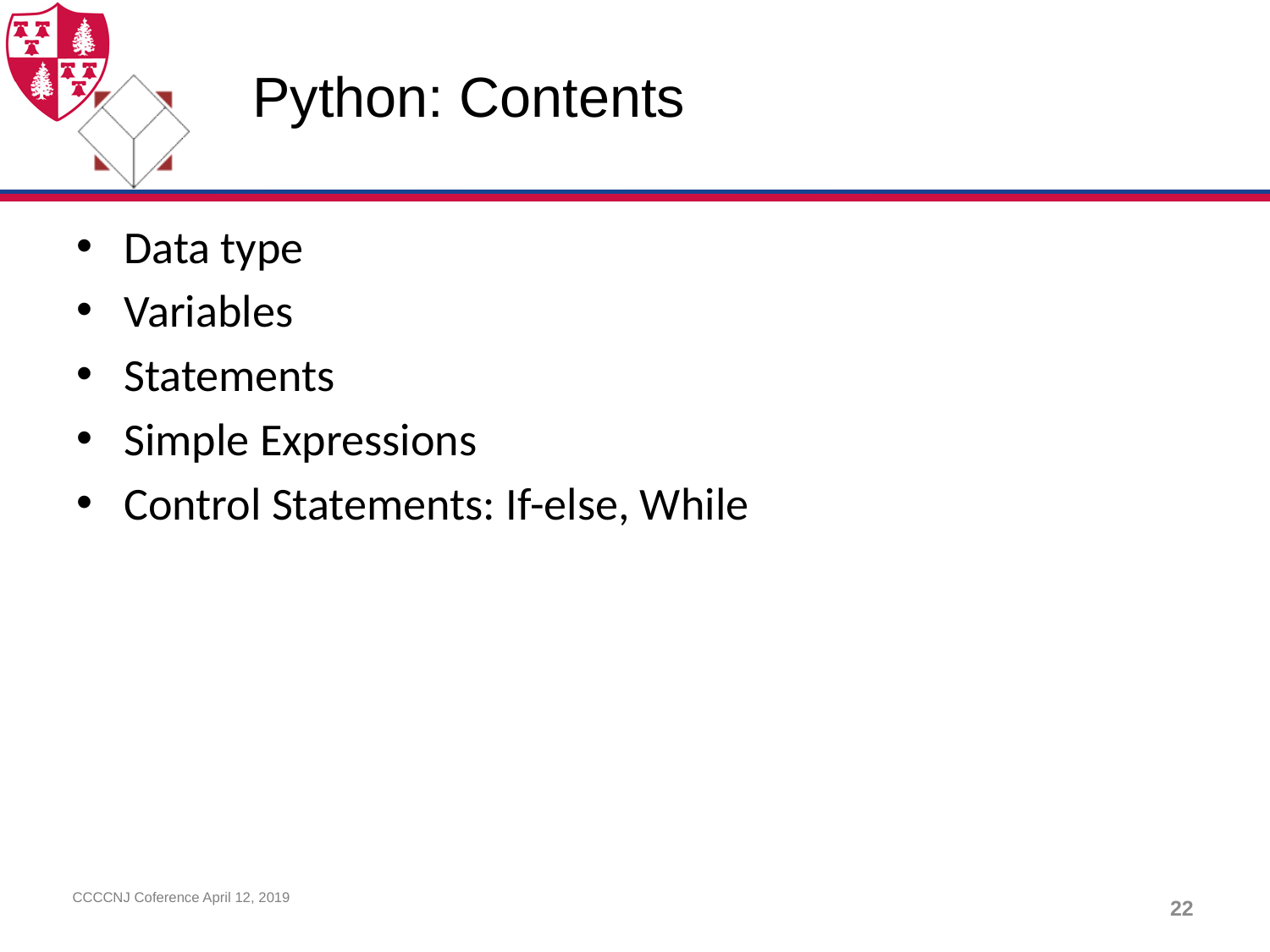

# Python: Contents
Data type
Variables
Statements
Simple Expressions
Control Statements: If-else, While

CCCCNJ Coference April 12, 2019
22